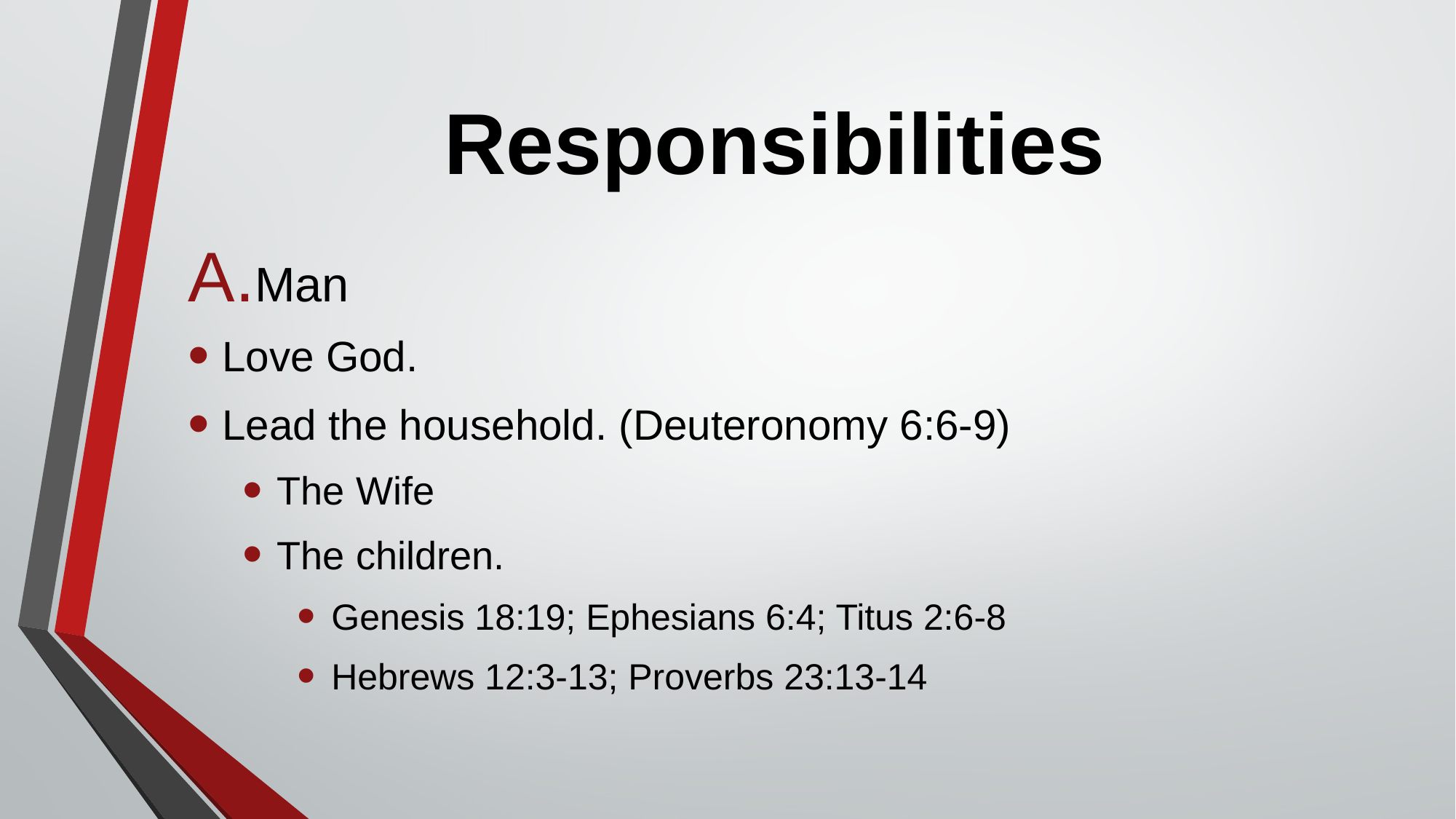

# Responsibilities
Man
Love God.
Lead the household. (Deuteronomy 6:6-9)
The Wife
The children.
Genesis 18:19; Ephesians 6:4; Titus 2:6-8
Hebrews 12:3-13; Proverbs 23:13-14